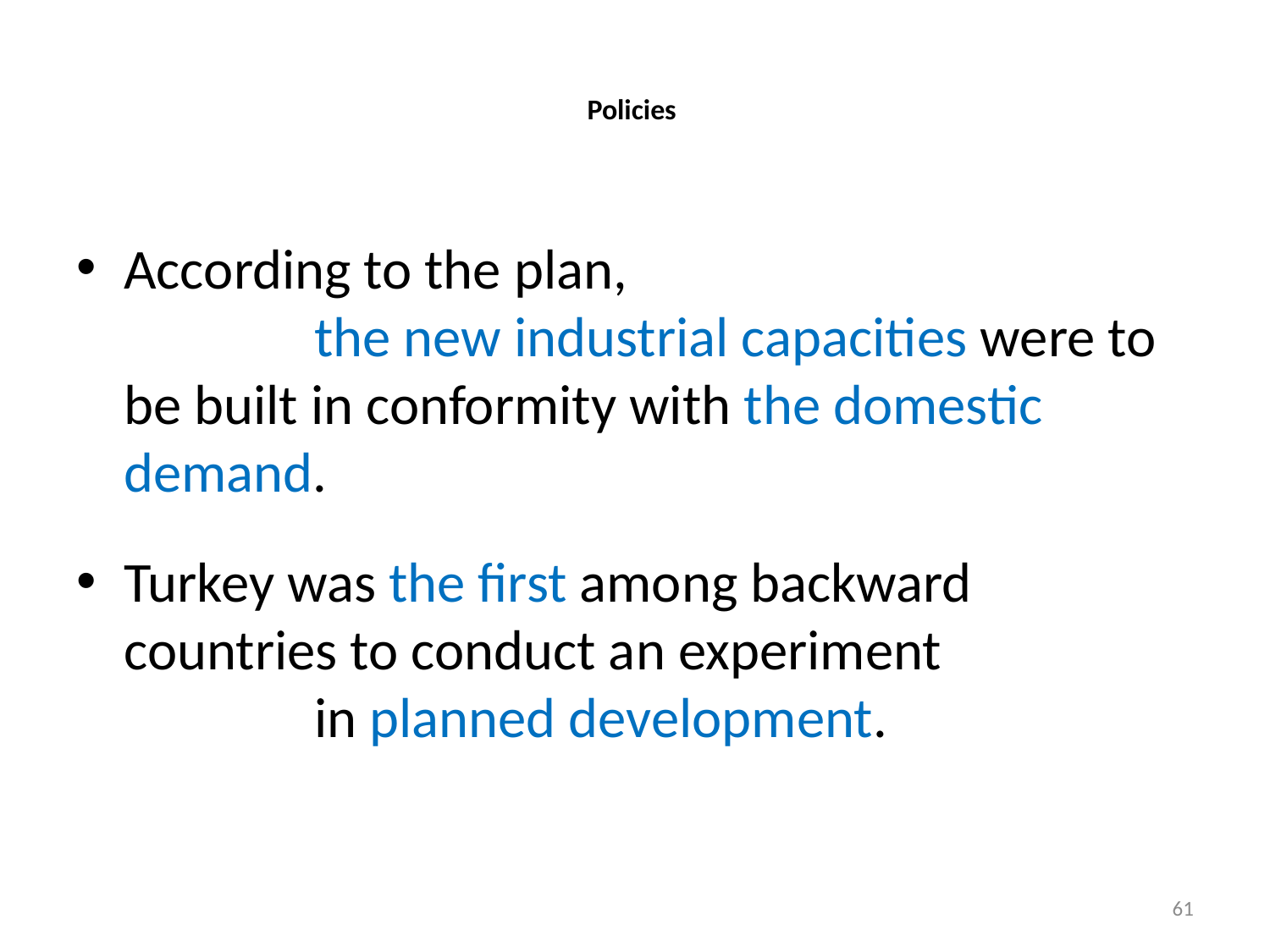

# Policies
According to the plan,                                                            the new industrial capacities were to be built in conformity with the domestic demand.
Turkey was the first among backward countries to conduct an experiment                                   in planned development.

61